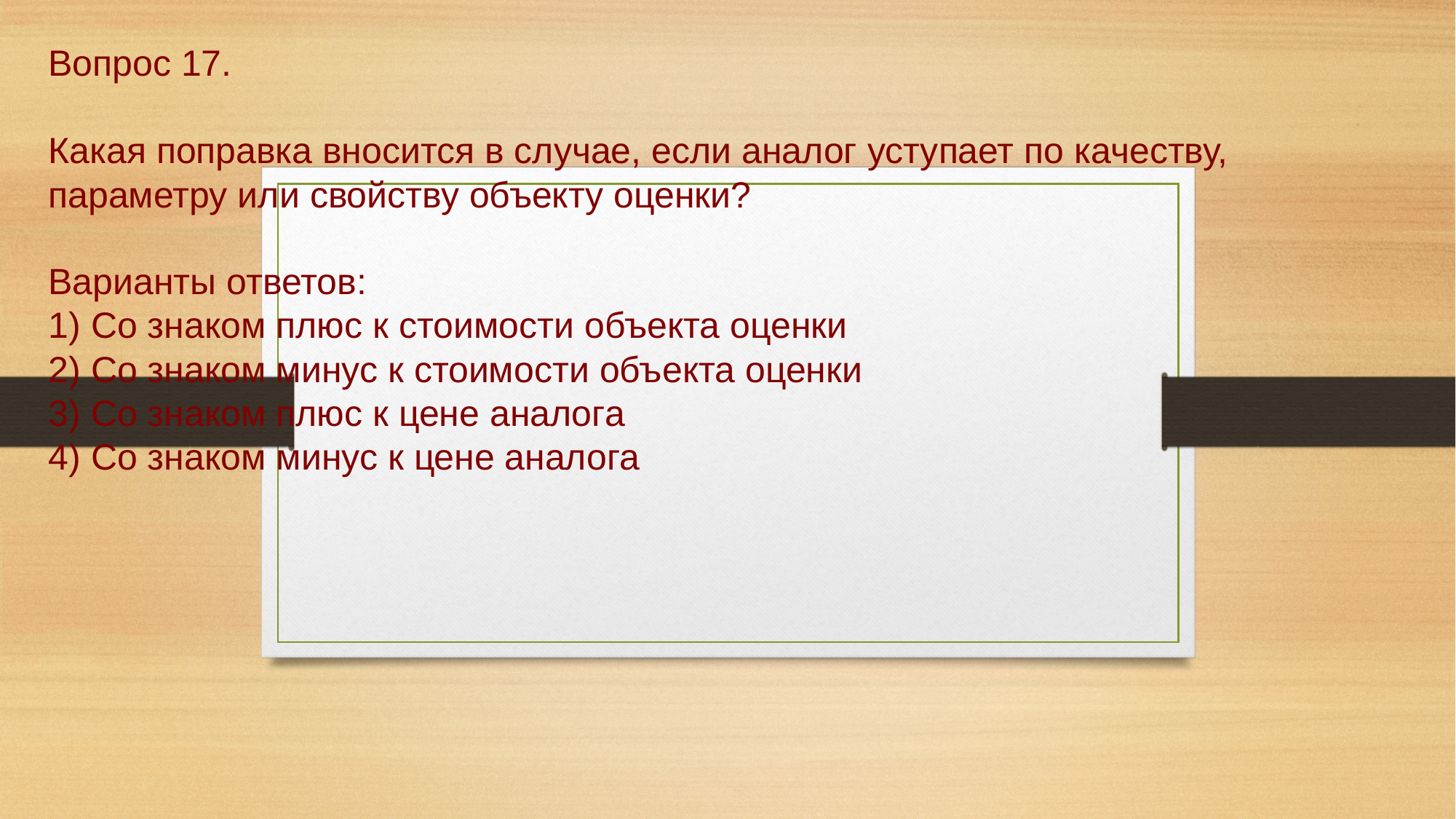

# Вопрос 17. Какая поправка вносится в случае, если аналог уступает по качеству, параметру или свойству объекту оценки? Варианты ответов: 1) Со знаком плюс к стоимости объекта оценки 2) Со знаком минус к стоимости объекта оценки 3) Со знаком плюс к цене аналога 4) Со знаком минус к цене аналога